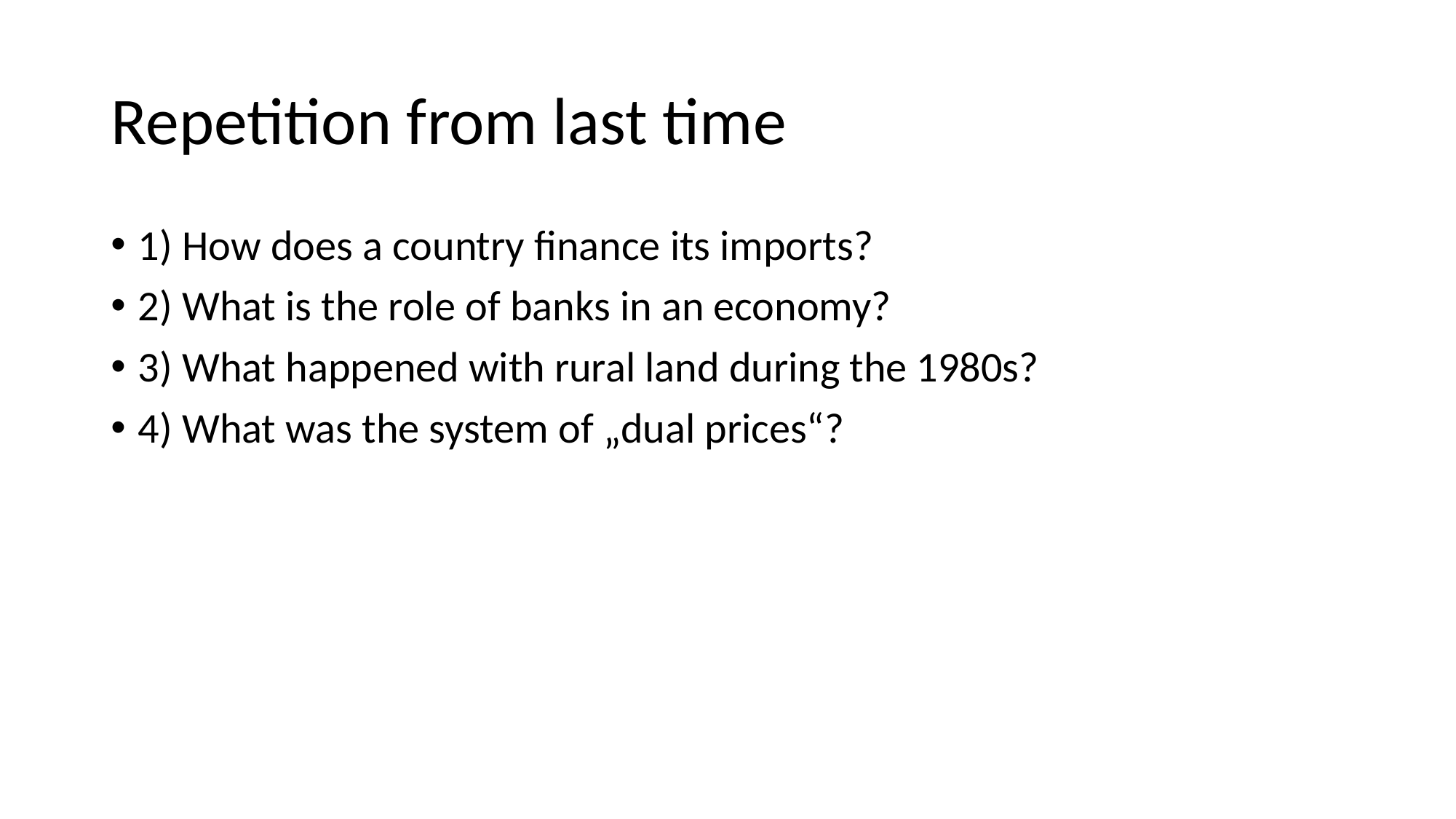

# Repetition from last time
1) How does a country finance its imports?
2) What is the role of banks in an economy?
3) What happened with rural land during the 1980s?
4) What was the system of „dual prices“?